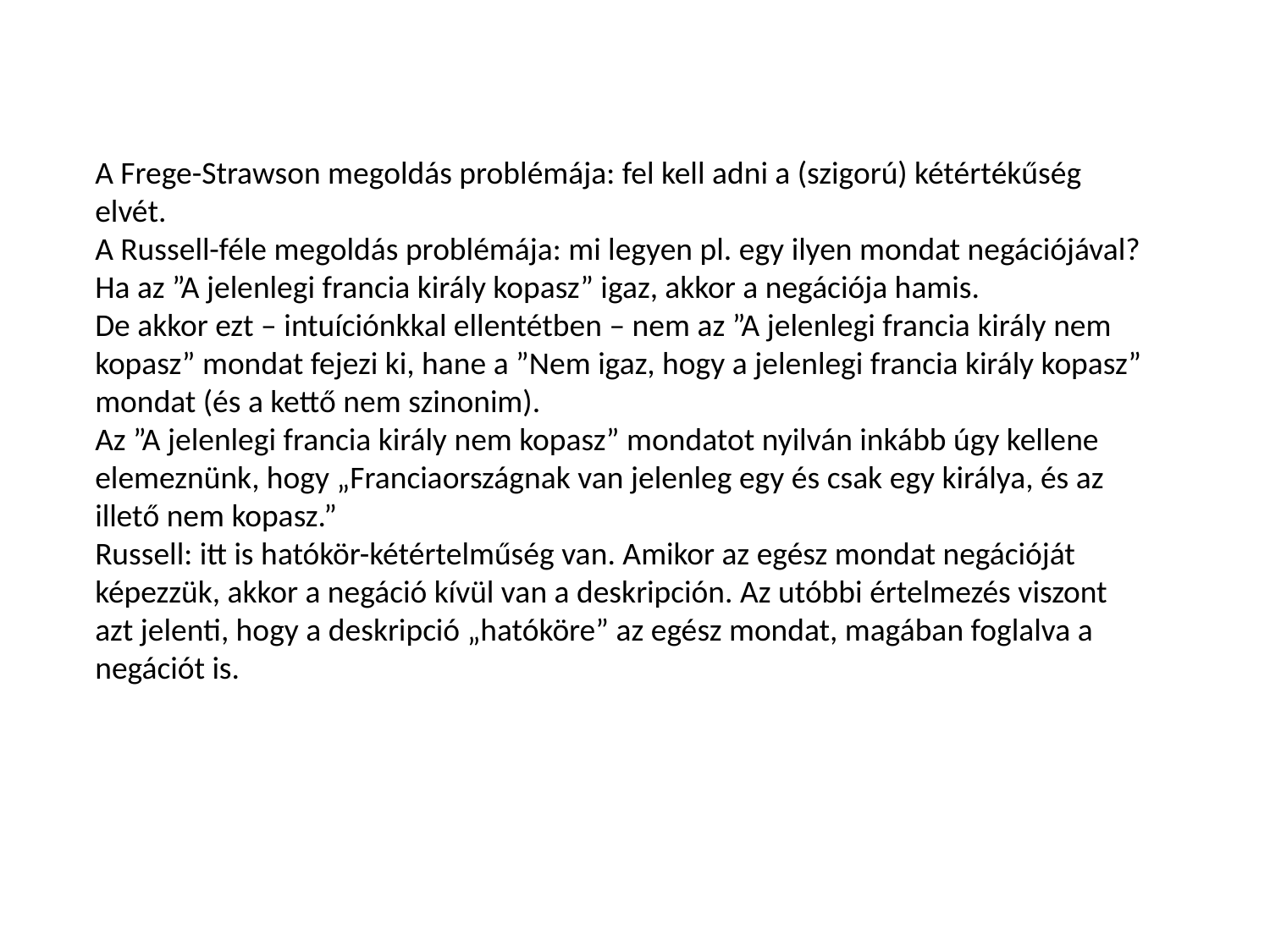

A Frege-Strawson megoldás problémája: fel kell adni a (szigorú) kétértékűség elvét.
A Russell-féle megoldás problémája: mi legyen pl. egy ilyen mondat negációjával?
Ha az ”A jelenlegi francia király kopasz” igaz, akkor a negációja hamis.
De akkor ezt – intuíciónkkal ellentétben – nem az ”A jelenlegi francia király nem kopasz” mondat fejezi ki, hane a ”Nem igaz, hogy a jelenlegi francia király kopasz” mondat (és a kettő nem szinonim).
Az ”A jelenlegi francia király nem kopasz” mondatot nyilván inkább úgy kellene elemeznünk, hogy „Franciaországnak van jelenleg egy és csak egy királya, és az illető nem kopasz.”
Russell: itt is hatókör-kétértelműség van. Amikor az egész mondat negációját képezzük, akkor a negáció kívül van a deskripción. Az utóbbi értelmezés viszont azt jelenti, hogy a deskripció „hatóköre” az egész mondat, magában foglalva a negációt is.